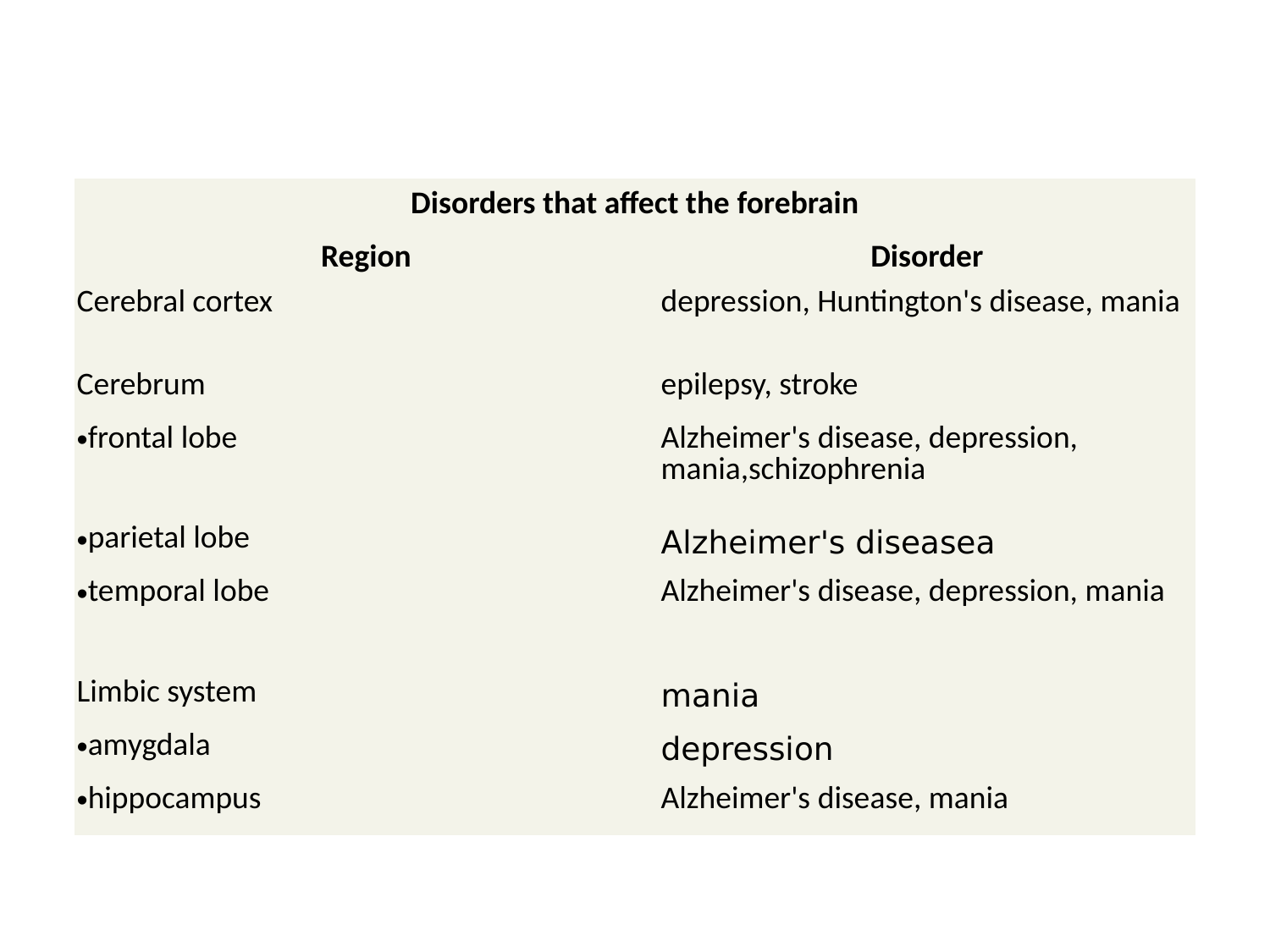

|  |  |
| --- | --- |
| Disorders that affect the forebrain |  |
| Region | Disorder |
| Cerebral cortex | depression, Huntington's disease, mania |
| Cerebrum | epilepsy, stroke |
| frontal lobe | Alzheimer's disease, depression, mania,schizophrenia |
| parietal lobe | Alzheimer's diseasea |
| temporal lobe | Alzheimer's disease, depression, mania |
| Limbic system | mania |
| amygdala | depression |
| hippocampus | Alzheimer's disease, mania |